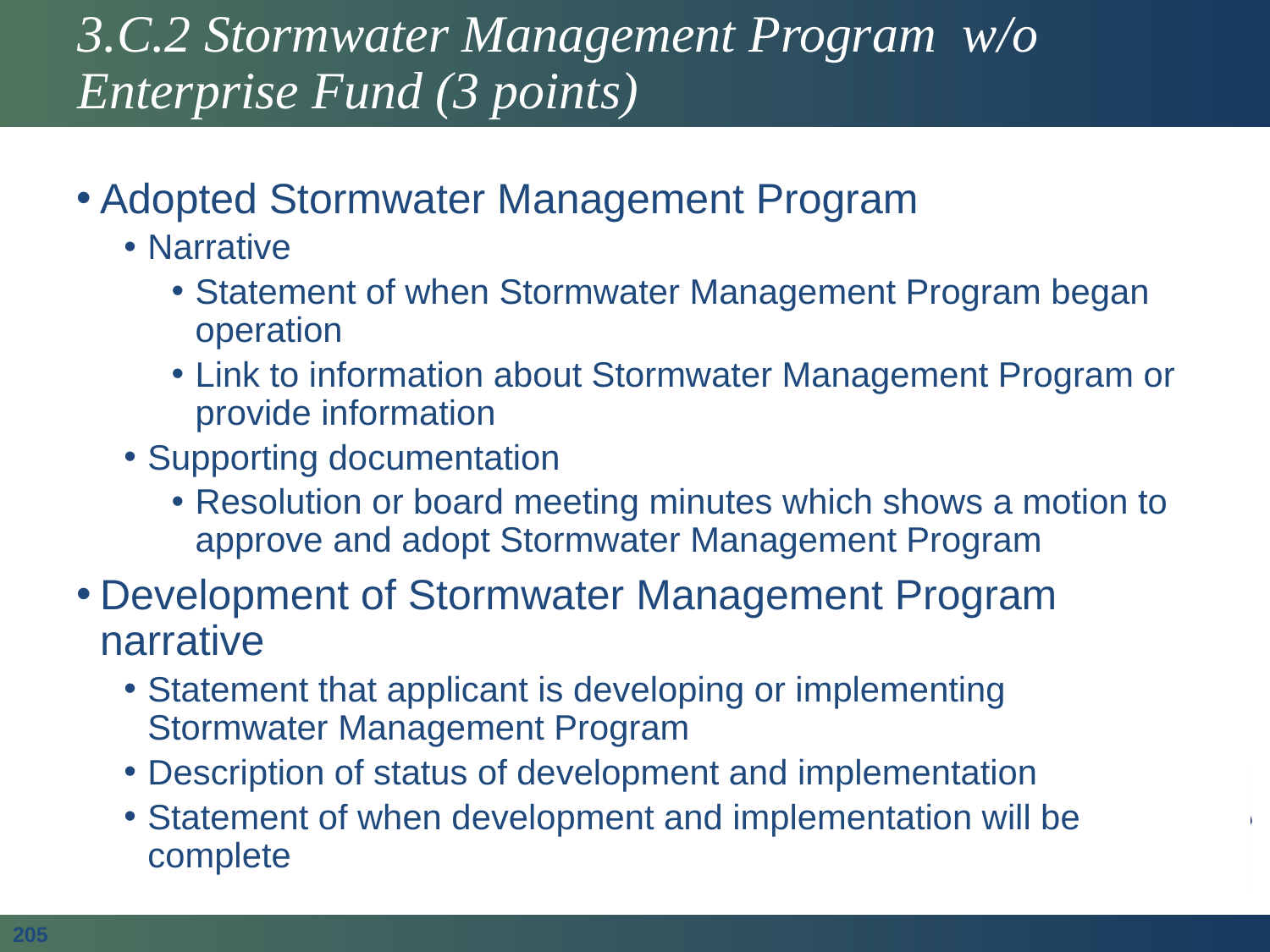

# 3.C.2 Stormwater Management Program  w/o Enterprise Fund (3 points)
Adopted Stormwater Management Program
Narrative
Statement of when Stormwater Management Program began operation
Link to information about Stormwater Management Program or provide information
Supporting documentation
Resolution or board meeting minutes which shows a motion to approve and adopt Stormwater Management Program
Development of Stormwater Management Program narrative
Statement that applicant is developing or implementing Stormwater Management Program
Description of status of development and implementation
Statement of when development and implementation will be complete

205